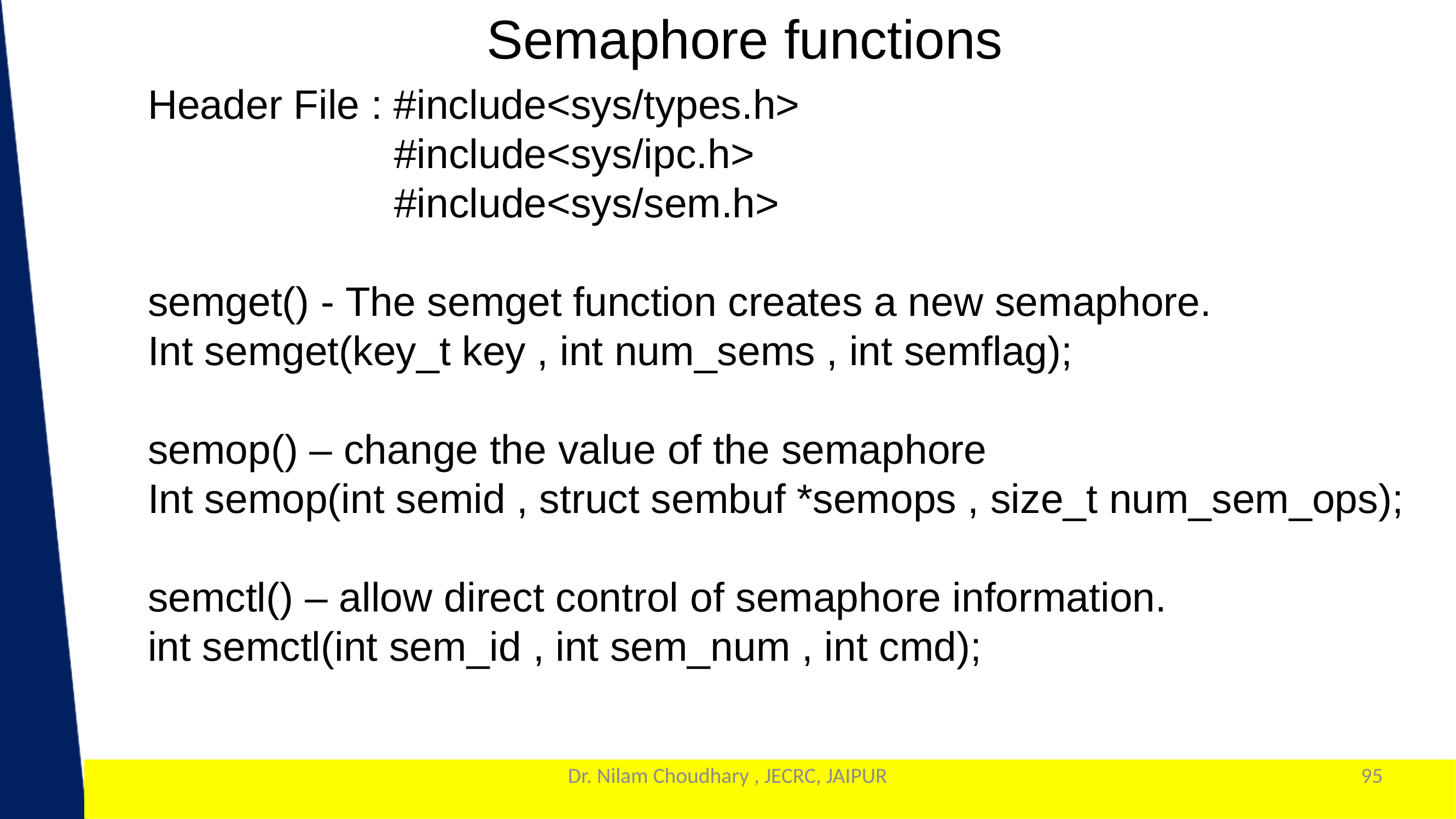

Semaphore functions
Header File : #include<sys/types.h>
			#include<sys/ipc.h>
			#include<sys/sem.h>

semget() - The semget function creates a new semaphore.
Int semget(key_t key , int num_sems , int semflag);

semop() – change the value of the semaphore
Int semop(int semid , struct sembuf *semops , size_t num_sem_ops);

semctl() – allow direct control of semaphore information.
int semctl(int sem_id , int sem_num , int cmd);
Dr. Nilam Choudhary , JECRC, JAIPUR
95
1